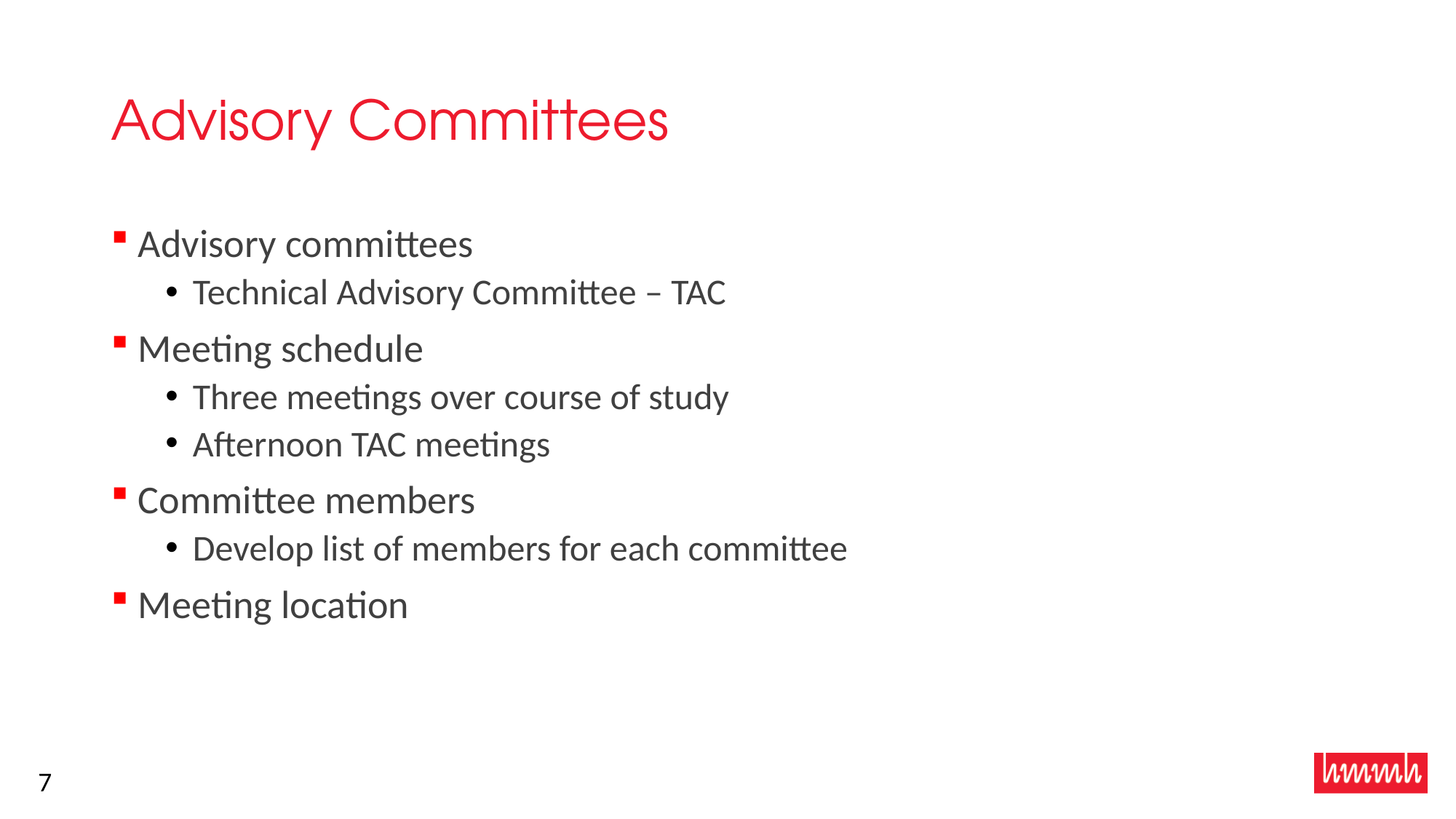

# Advisory Committees
Advisory committees
Technical Advisory Committee – TAC
Meeting schedule
Three meetings over course of study
Afternoon TAC meetings
Committee members
Develop list of members for each committee
Meeting location
7